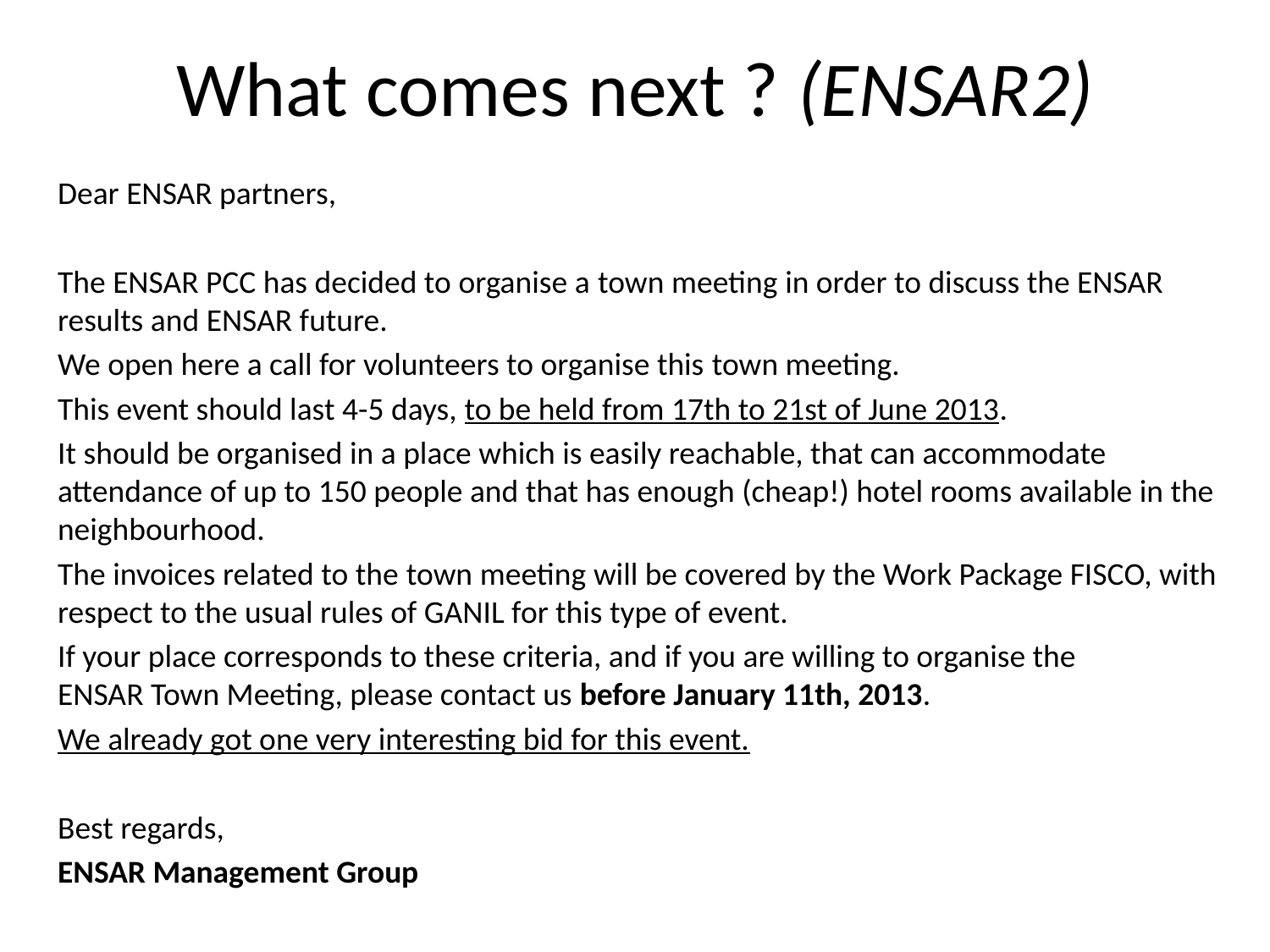

# What comes next ? (ENSAR2)
Dear ENSAR partners,

The ENSAR PCC has decided to organise a town meeting in order to discuss the ENSAR results and ENSAR future.
We open here a call for volunteers to organise this town meeting.
This event should last 4-5 days, to be held from 17th to 21st of June 2013.
It should be organised in a place which is easily reachable, that can accommodate attendance of up to 150 people and that has enough (cheap!) hotel rooms available in the neighbourhood.
The invoices related to the town meeting will be covered by the Work Package FISCO, with respect to the usual rules of GANIL for this type of event.
If your place corresponds to these criteria, and if you are willing to organise the ENSAR Town Meeting, please contact us before January 11th, 2013.
We already got one very interesting bid for this event.

Best regards,
ENSAR Management Group